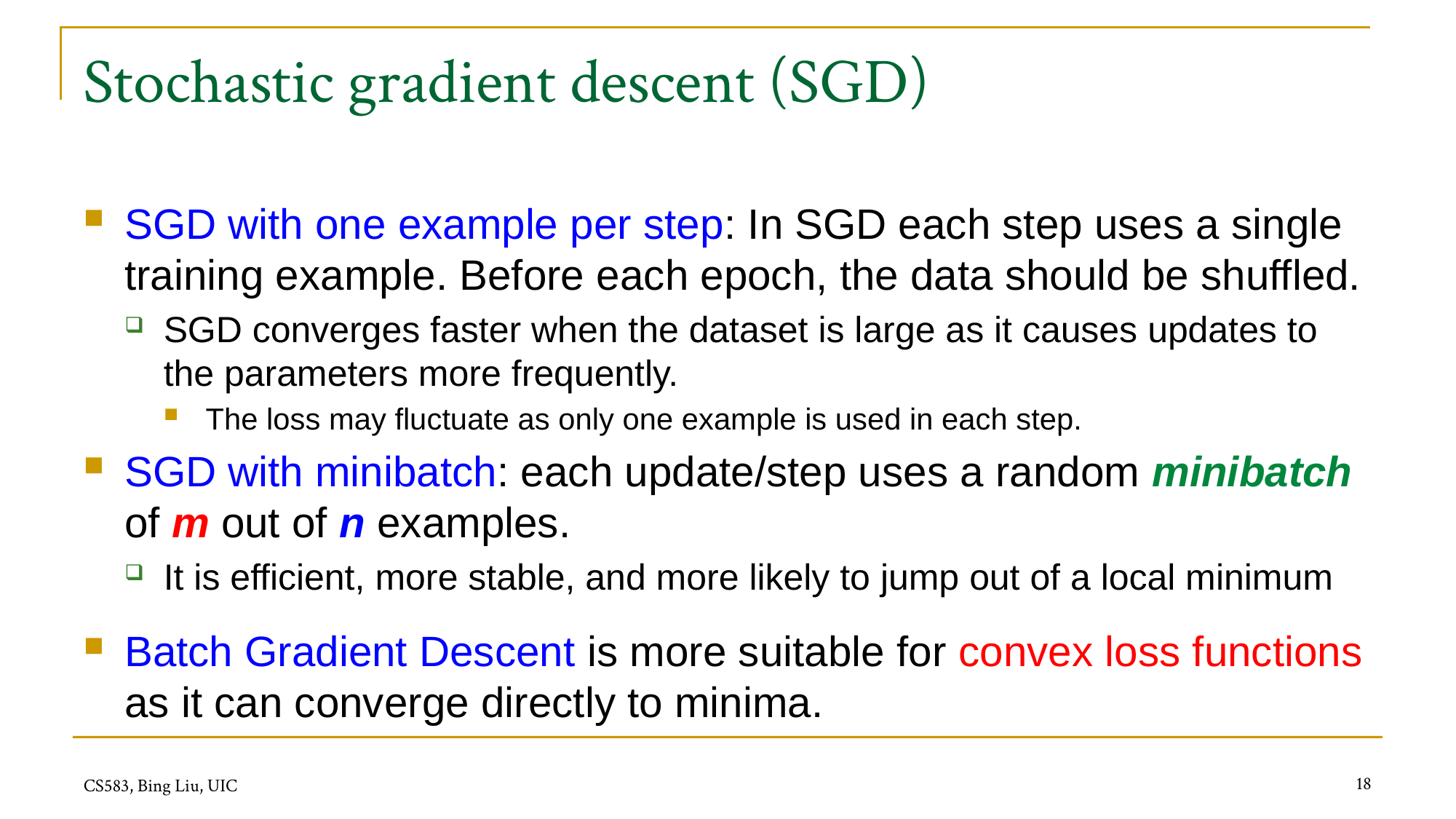

# Stochastic gradient descent (SGD)
SGD with one example per step: In SGD each step uses a single training example. Before each epoch, the data should be shuffled.
SGD converges faster when the dataset is large as it causes updates to the parameters more frequently.
The loss may fluctuate as only one example is used in each step.
SGD with minibatch: each update/step uses a random minibatch of m out of n examples.
It is efficient, more stable, and more likely to jump out of a local minimum
Batch Gradient Descent is more suitable for convex loss functions as it can converge directly to minima.
18
CS583, Bing Liu, UIC